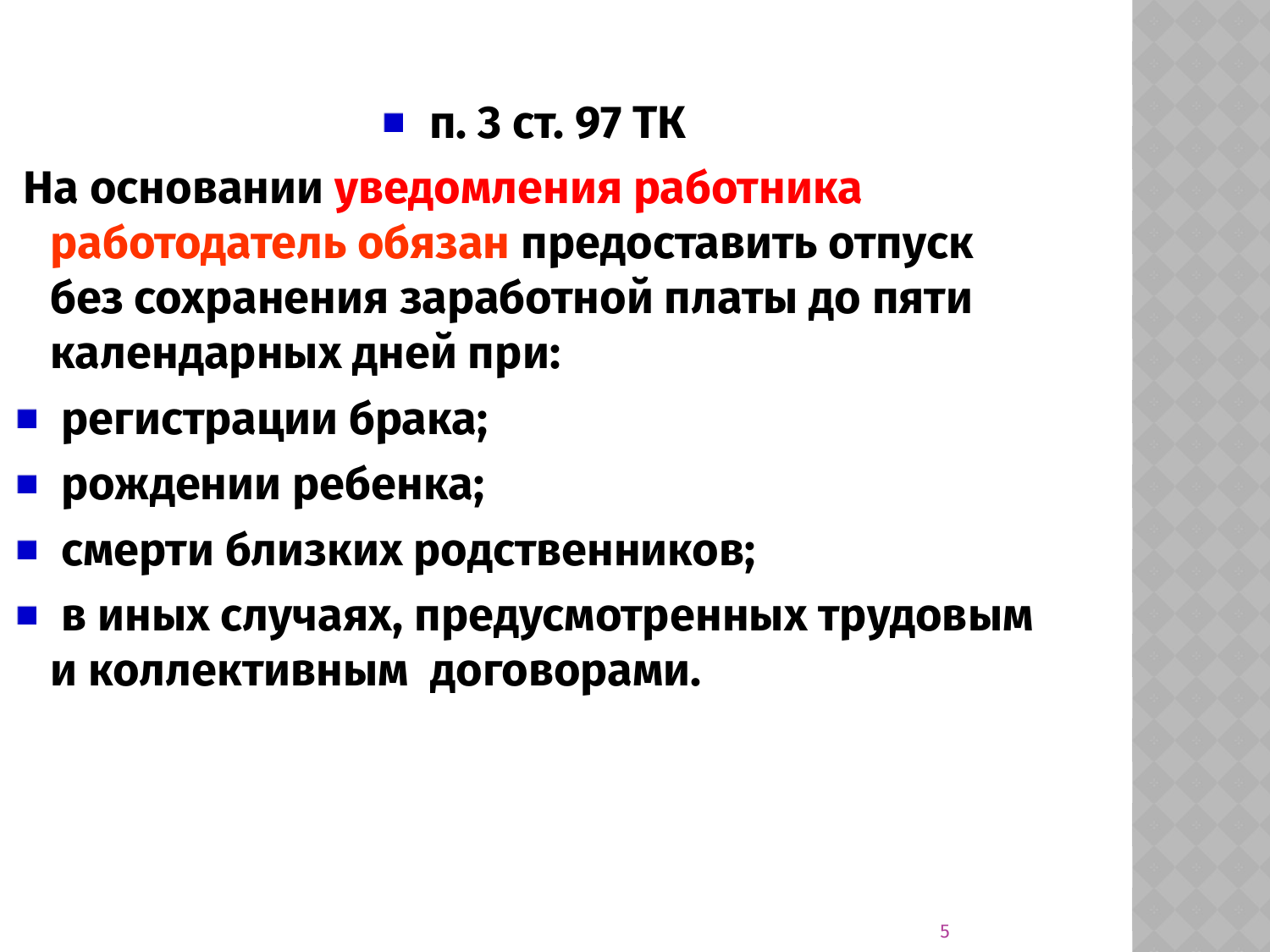

п. 3 ст. 97 ТК
 На основании уведомления работника работодатель обязан предоставить отпуск без сохранения заработной платы до пяти календарных дней при:
 регистрации брака;
 рождении ребенка;
 смерти близких родственников;
 в иных случаях, предусмотренных трудовым и коллективным  договорами.
5